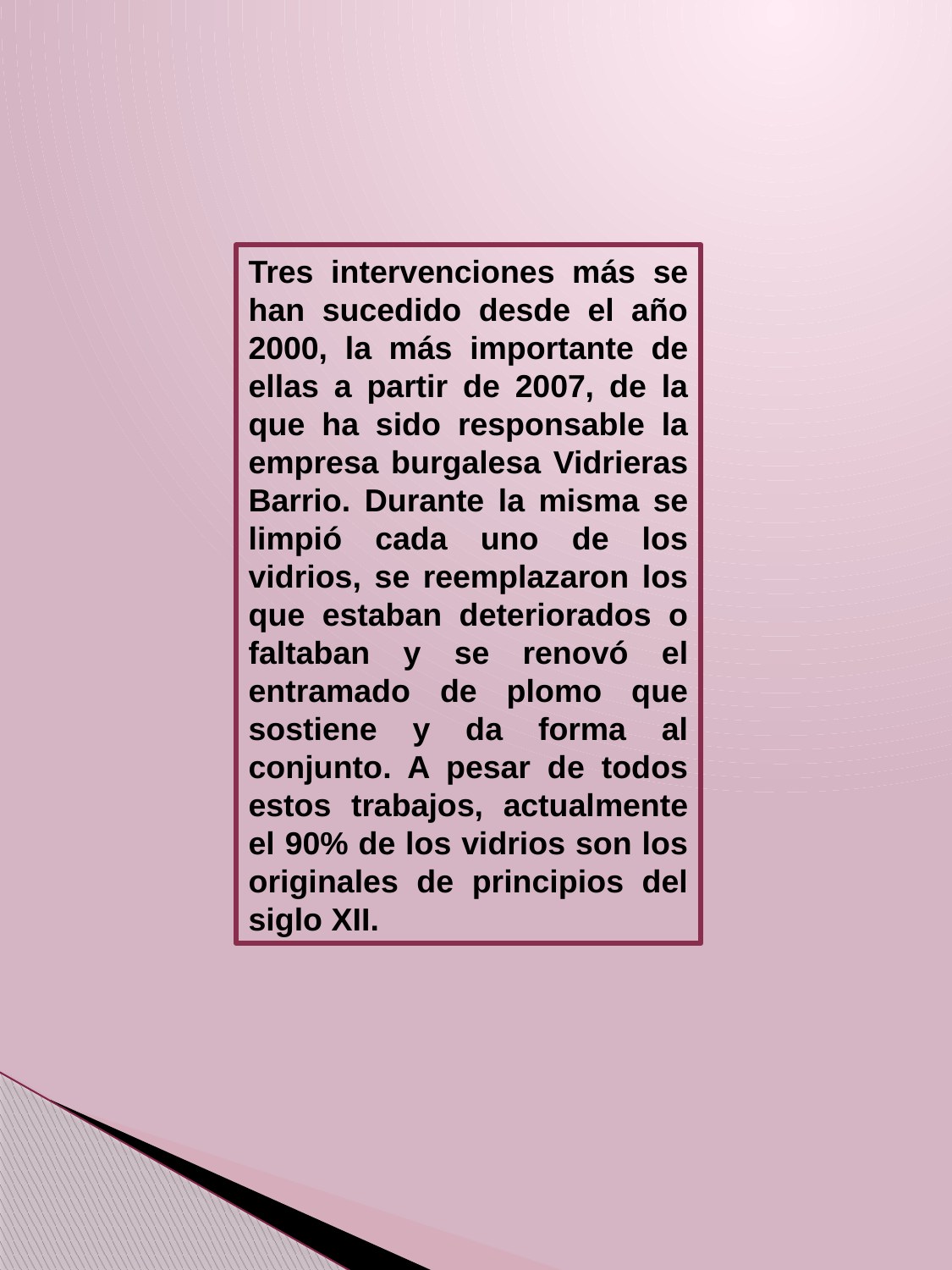

Tres intervenciones más se han sucedido desde el año 2000, la más importante de ellas a partir de 2007, de la que ha sido responsable la empresa burgalesa Vidrieras Barrio. Durante la misma se limpió cada uno de los vidrios, se reemplazaron los que estaban deteriorados o faltaban y se renovó el entramado de plomo que sostiene y da forma al conjunto. A pesar de todos estos trabajos, actualmente el 90% de los vidrios son los originales de principios del siglo XII.